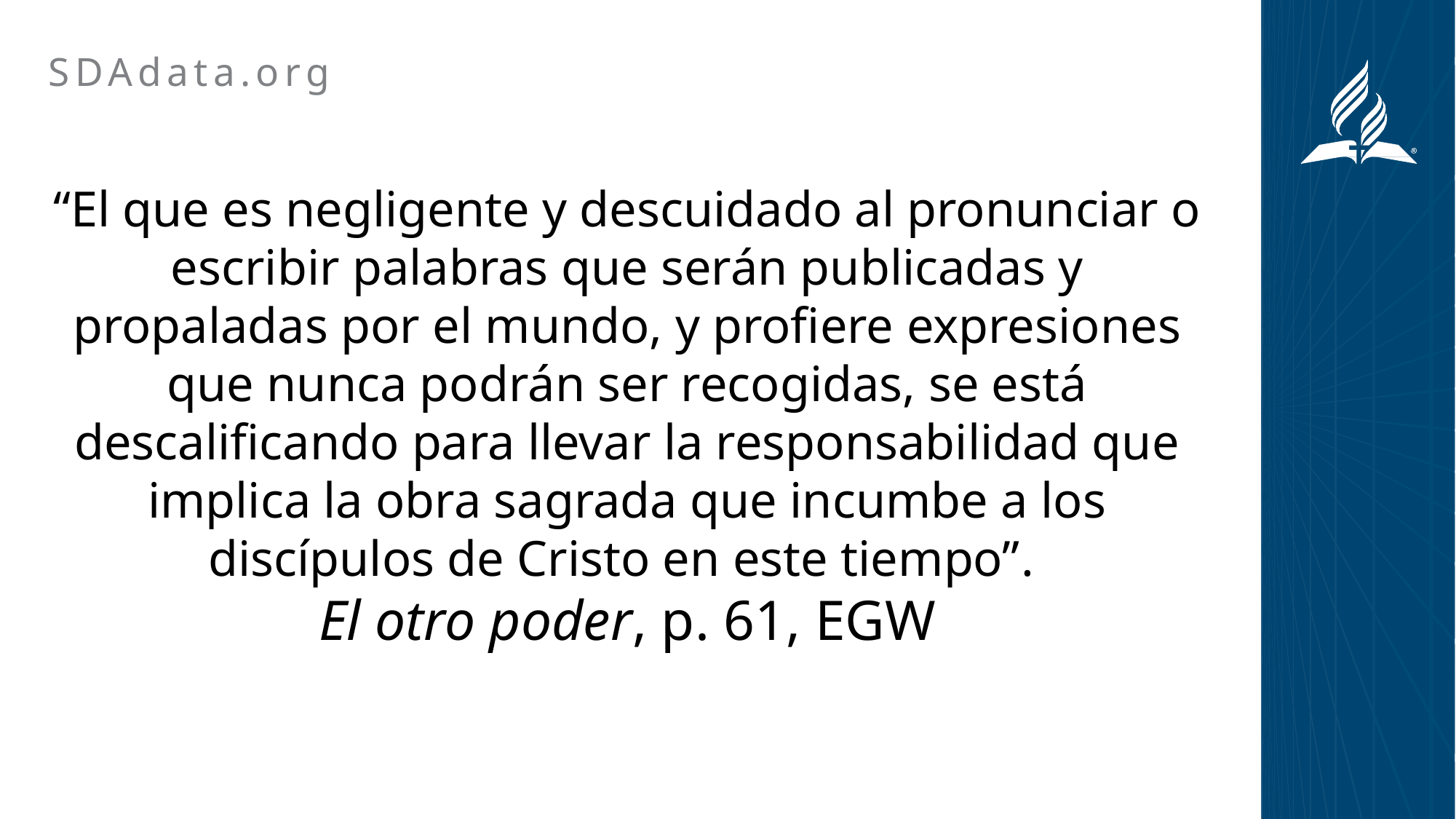

SDAdata.org

“El que es negligente y descuidado al pronunciar o escribir palabras que serán publicadas y propaladas por el mundo, y profiere expresiones que nunca podrán ser recogidas, se está descalificando para llevar la responsabilidad que implica la obra sagrada que incumbe a los discípulos de Cristo en este tiempo”.
El otro poder, p. 61, EGW